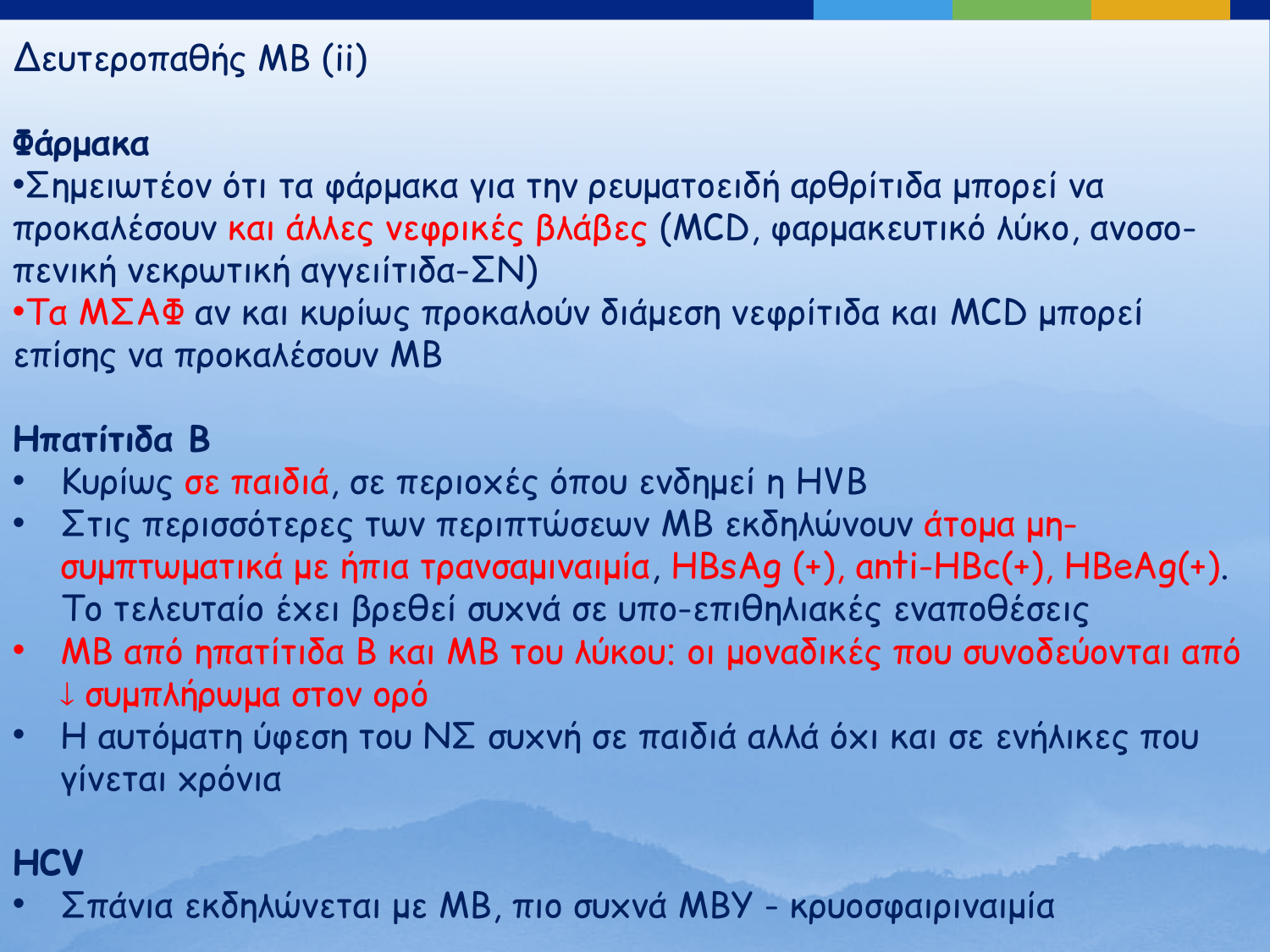

Δευτεροπαθής ΜΒ (ii)

Φάρμακα
Σημειωτέον ότι τα φάρμακα για την ρευματοειδή αρθρίτιδα μπορεί να προκαλέσουν και άλλες νεφρικές βλάβες (MCD, φαρμακευτικό λύκο, ανοσο-πενική νεκρωτική αγγειίτιδα-ΣΝ)
Τα ΜΣΑΦ αν και κυρίως προκαλούν διάμεση νεφρίτιδα και MCD μπορεί επίσης να προκαλέσουν ΜΒ

Ηπατίτιδα Β
Κυρίως σε παιδιά, σε περιοχές όπου ενδημεί η HVB
Στις περισσότερες των περιπτώσεων ΜΒ εκδηλώνουν άτομα μη-συμπτωματικά με ήπια τρανσαμιναιμία, HBsAg (+), anti-HBc(+), HBeAg(+). To τελευταίο έχει βρεθεί συχνά σε υπο-επιθηλιακές εναποθέσεις
ΜΒ από ηπατίτιδα Β και ΜΒ του λύκου: οι μοναδικές που συνοδεύονται από ↓ συμπλήρωμα στον ορό
Η αυτόματη ύφεση του ΝΣ συχνή σε παιδιά αλλά όχι και σε ενήλικες που γίνεται χρόνια

HCV
Σπάνια εκδηλώνεται με ΜΒ, πιο συχνά ΜΒΥ - κρυοσφαιριναιμία